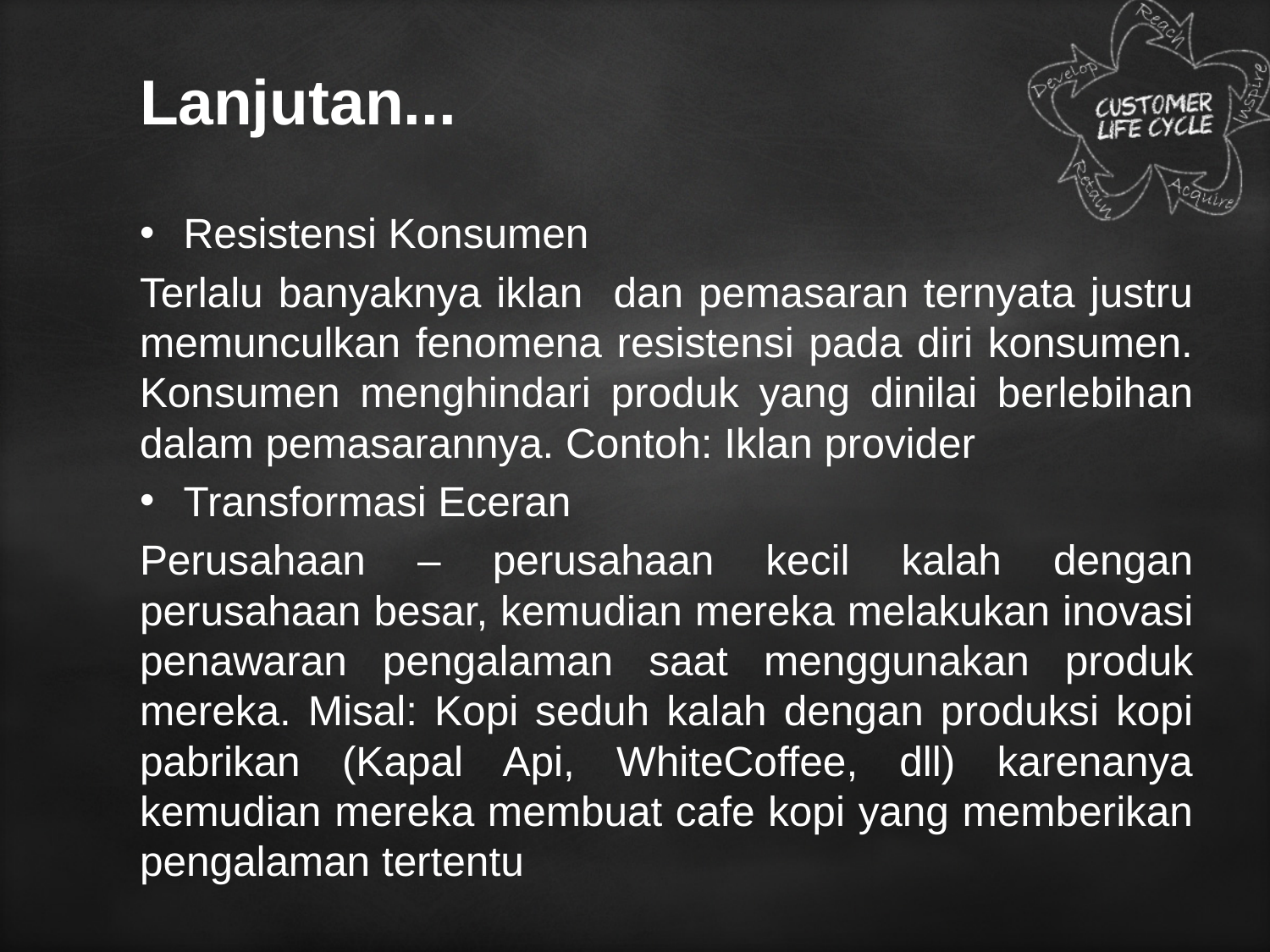

# Lanjutan...
Resistensi Konsumen
Terlalu banyaknya iklan  dan pemasaran ternyata justru memunculkan fenomena resistensi pada diri konsumen. Konsumen menghindari produk yang dinilai berlebihan dalam pemasarannya. Contoh: Iklan provider
Transformasi Eceran
Perusahaan – perusahaan kecil kalah dengan perusahaan besar, kemudian mereka melakukan inovasi penawaran pengalaman saat menggunakan produk mereka. Misal: Kopi seduh kalah dengan produksi kopi pabrikan (Kapal Api, WhiteCoffee, dll) karenanya kemudian mereka membuat cafe kopi yang memberikan pengalaman tertentu